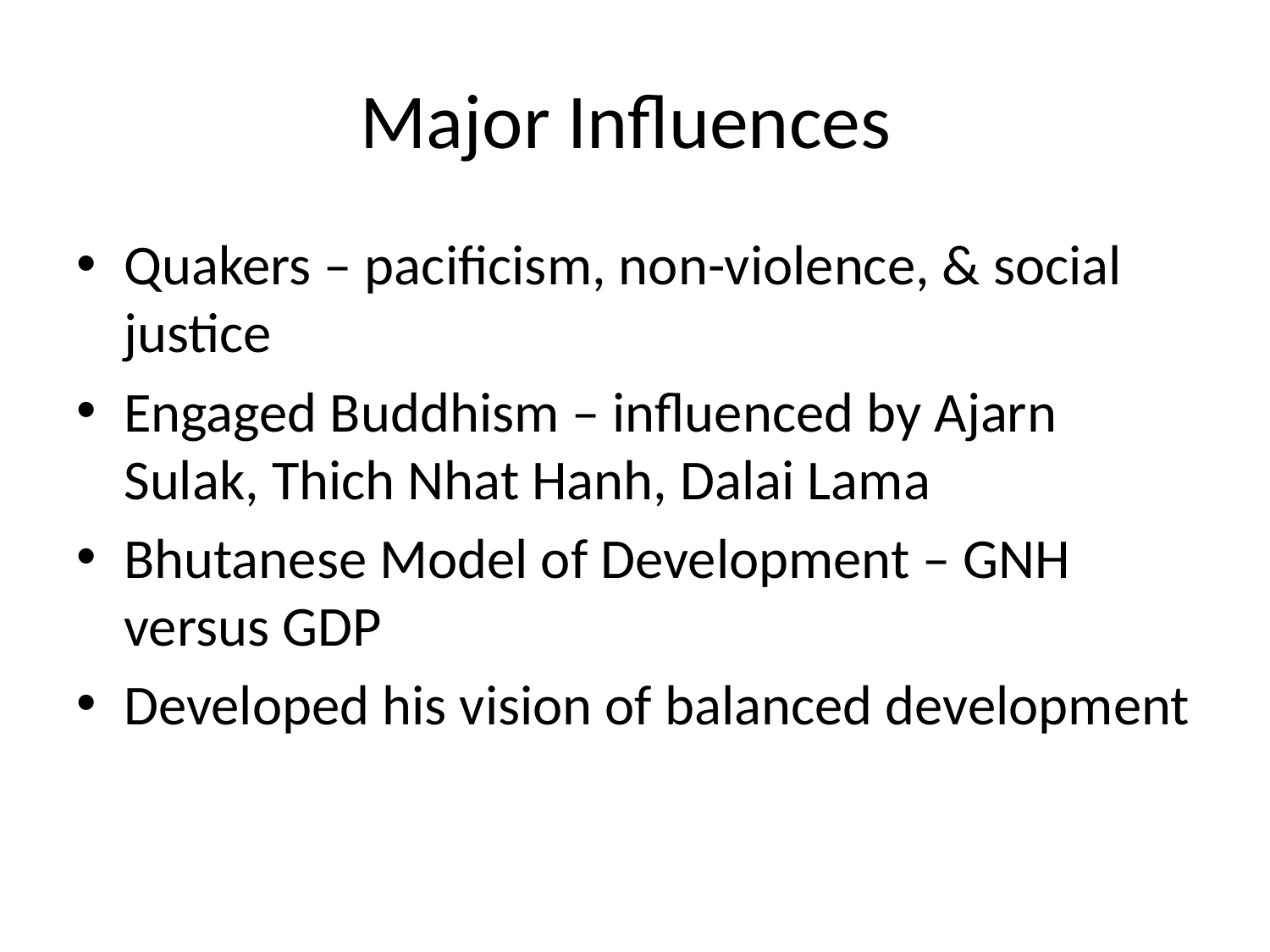

# Major Influences
Quakers – pacificism, non-violence, & social justice
Engaged Buddhism – influenced by Ajarn Sulak, Thich Nhat Hanh, Dalai Lama
Bhutanese Model of Development – GNH versus GDP
Developed his vision of balanced development